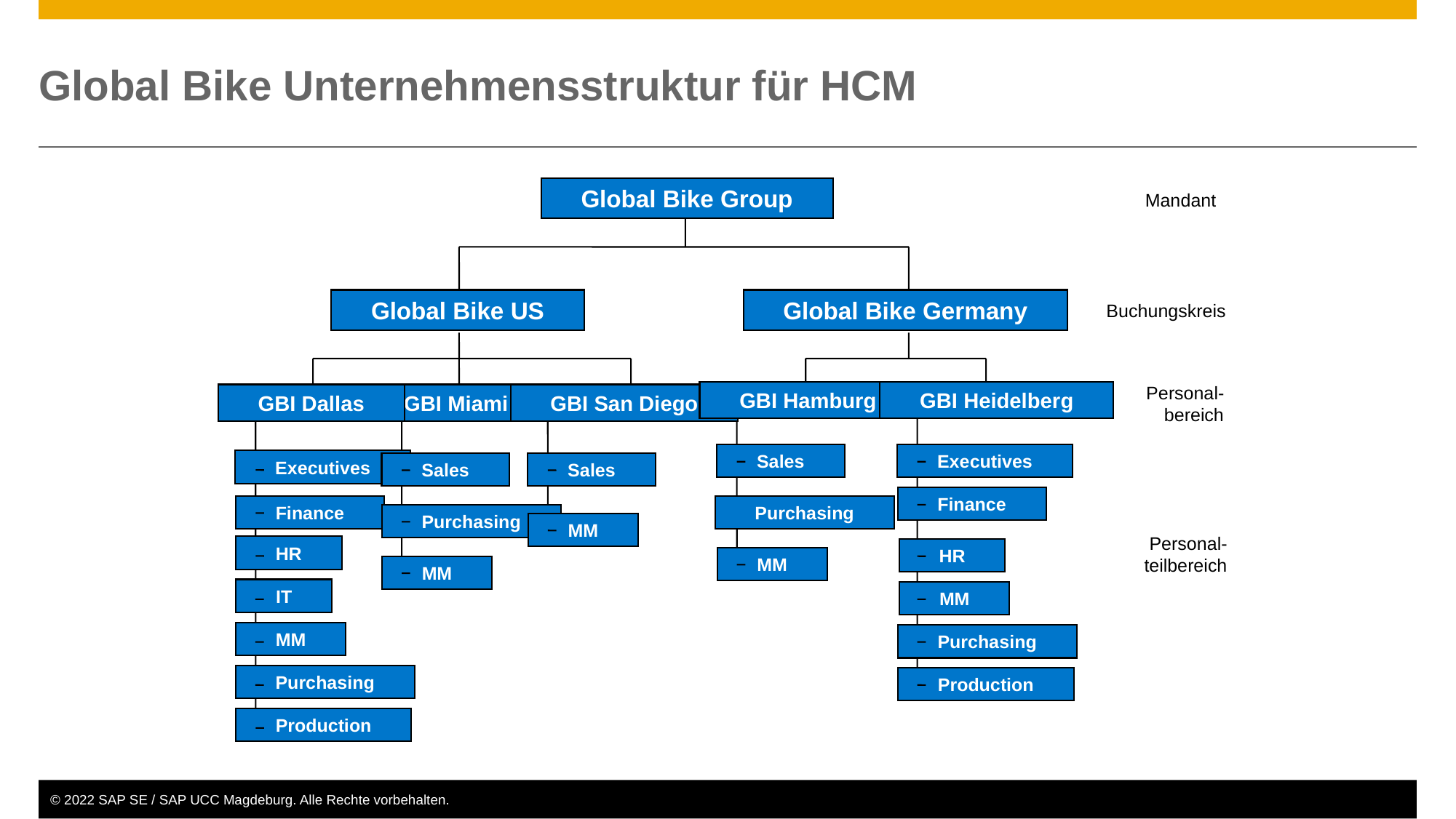

# Global Bike Unternehmensstruktur für HCM
Global Bike Group
Mandant

Global Bike US
Global Bike Germany
Buchungskreis

Personal-
bereich
GBI Hamburg
GBI Heidelberg
GBI Dallas
GBI Miami
GBI San Diego

Sales
Executives
Executives
Sales
Sales

Finance
Purchasing
Finance
Purchasing

MM

Personal-
teilbereich

HR
HR
MM

MM

IT
MM

MM
Purchasing

Purchasing
Production

Production